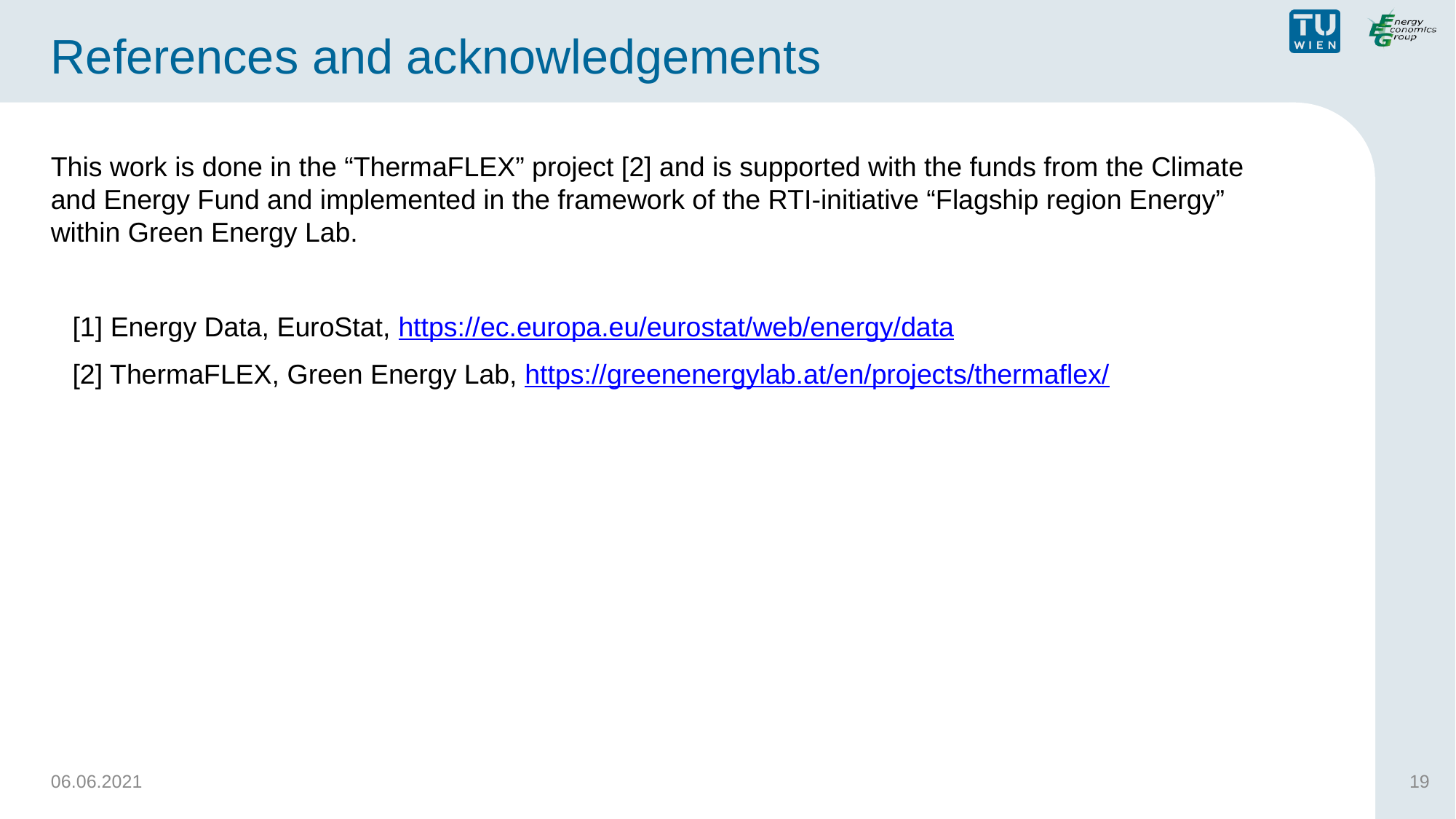

# References and acknowledgements
This work is done in the “ThermaFLEX” project [2] and is supported with the funds from the Climate and Energy Fund and implemented in the framework of the RTI-initiative “Flagship region Energy” within Green Energy Lab.

[1] Energy Data, EuroStat, https://ec.europa.eu/eurostat/web/energy/data
[2] ThermaFLEX, Green Energy Lab, https://greenenergylab.at/en/projects/thermaflex/

06.06.2021
19